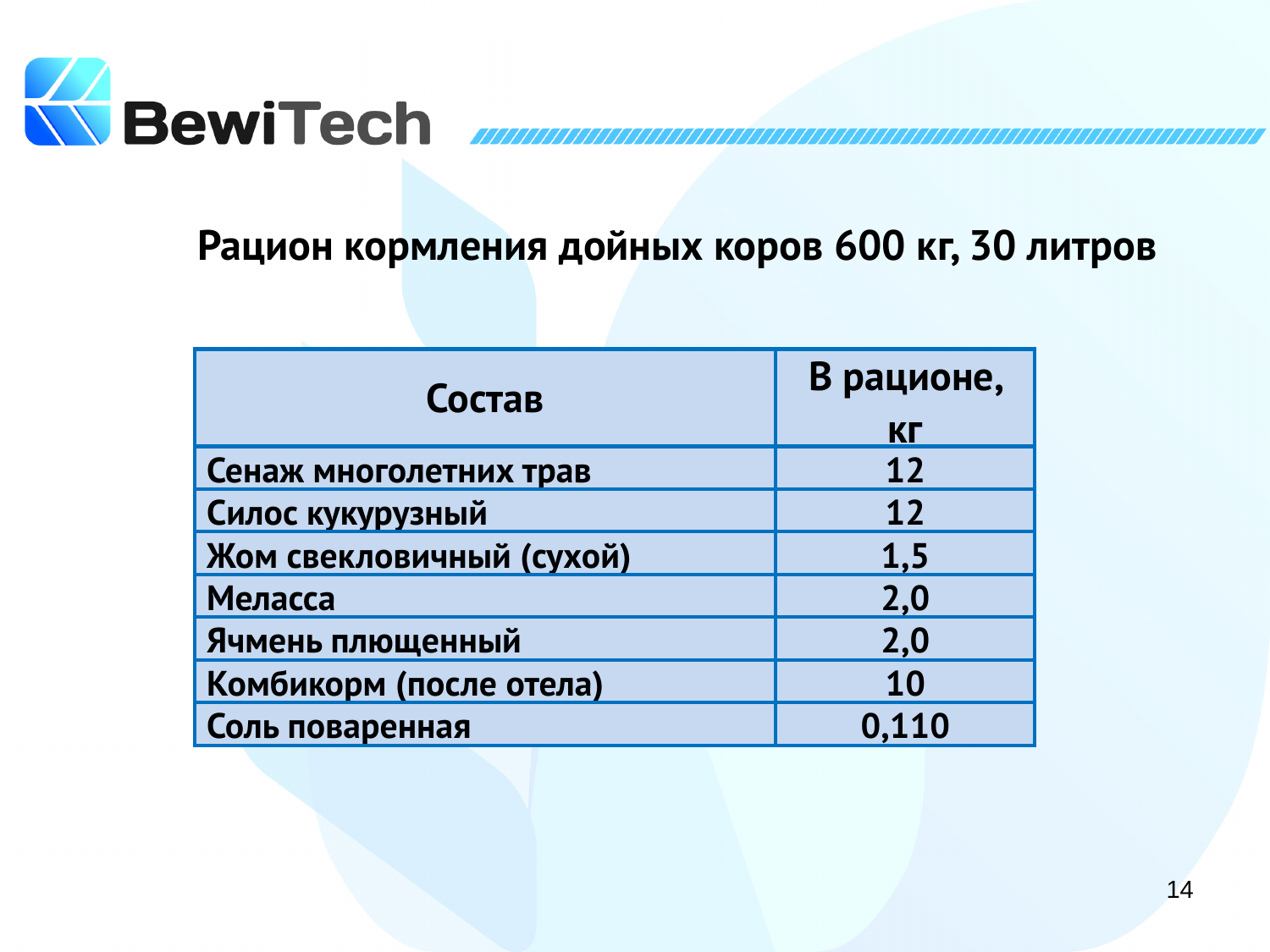

Рацион кормления дойных коров 600 кг, 30 литров
| Состав | В рационе, кг |
| --- | --- |
| Сенаж многолетних трав | 12 |
| Силос кукурузный | 12 |
| Жом свекловичный (сухой) | 1,5 |
| Меласса | 2,0 |
| Ячмень плющенный | 2,0 |
| Комбикорм (после отела) | 10 |
| Соль поваренная | 0,110 |
14